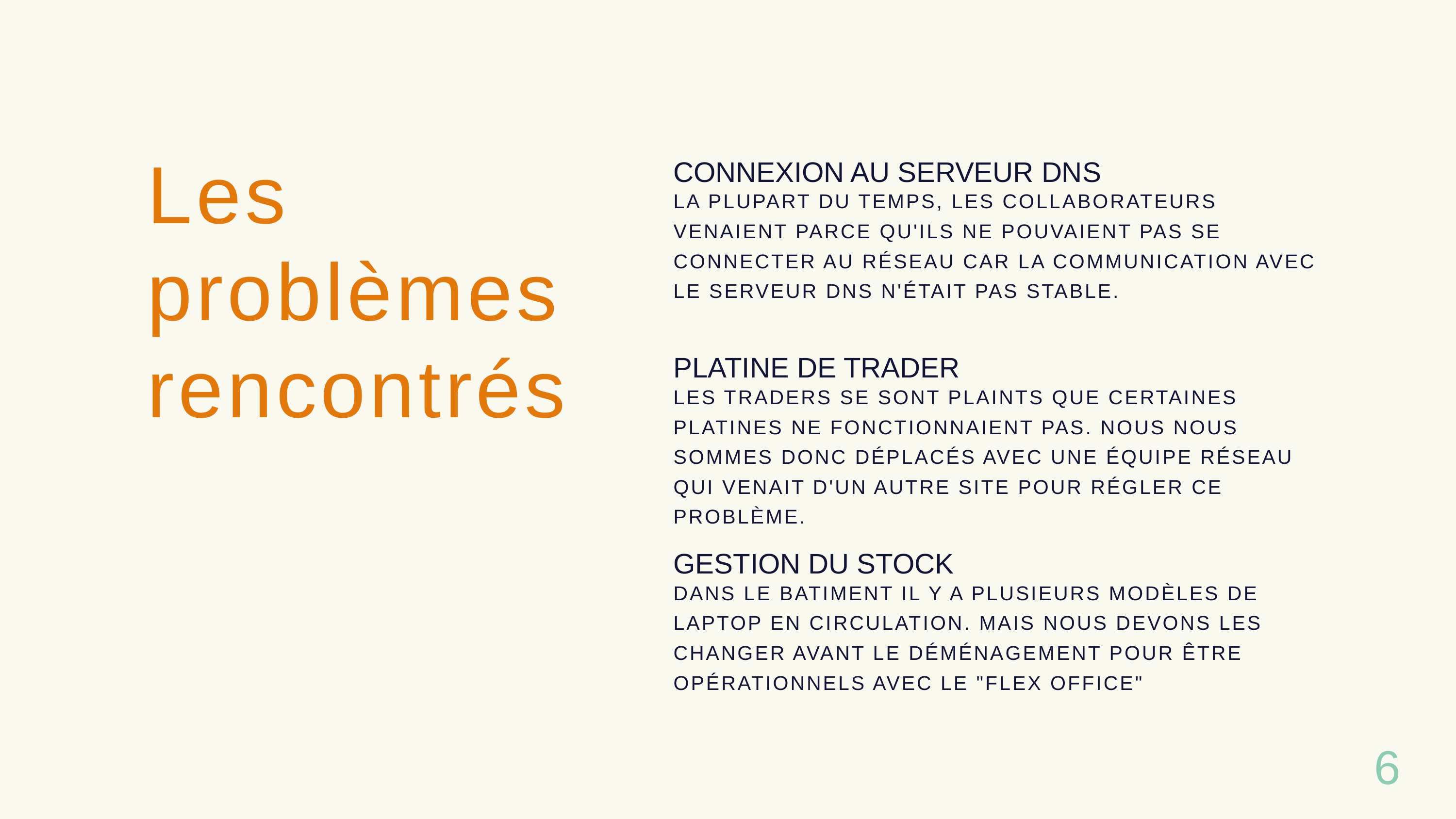

Les problèmes rencontrés
CONNEXION AU SERVEUR DNS
LA PLUPART DU TEMPS, LES COLLABORATEURS VENAIENT PARCE QU'ILS NE POUVAIENT PAS SE CONNECTER AU RÉSEAU CAR LA COMMUNICATION AVEC LE SERVEUR DNS N'ÉTAIT PAS STABLE.
PLATINE DE TRADER
LES TRADERS SE SONT PLAINTS QUE CERTAINES PLATINES NE FONCTIONNAIENT PAS. NOUS NOUS SOMMES DONC DÉPLACÉS AVEC UNE ÉQUIPE RÉSEAU QUI VENAIT D'UN AUTRE SITE POUR RÉGLER CE PROBLÈME.
GESTION DU STOCK
DANS LE BATIMENT IL Y A PLUSIEURS MODÈLES DE LAPTOP EN CIRCULATION. MAIS NOUS DEVONS LES CHANGER AVANT LE DÉMÉNAGEMENT POUR ÊTRE OPÉRATIONNELS AVEC LE "FLEX OFFICE"
6